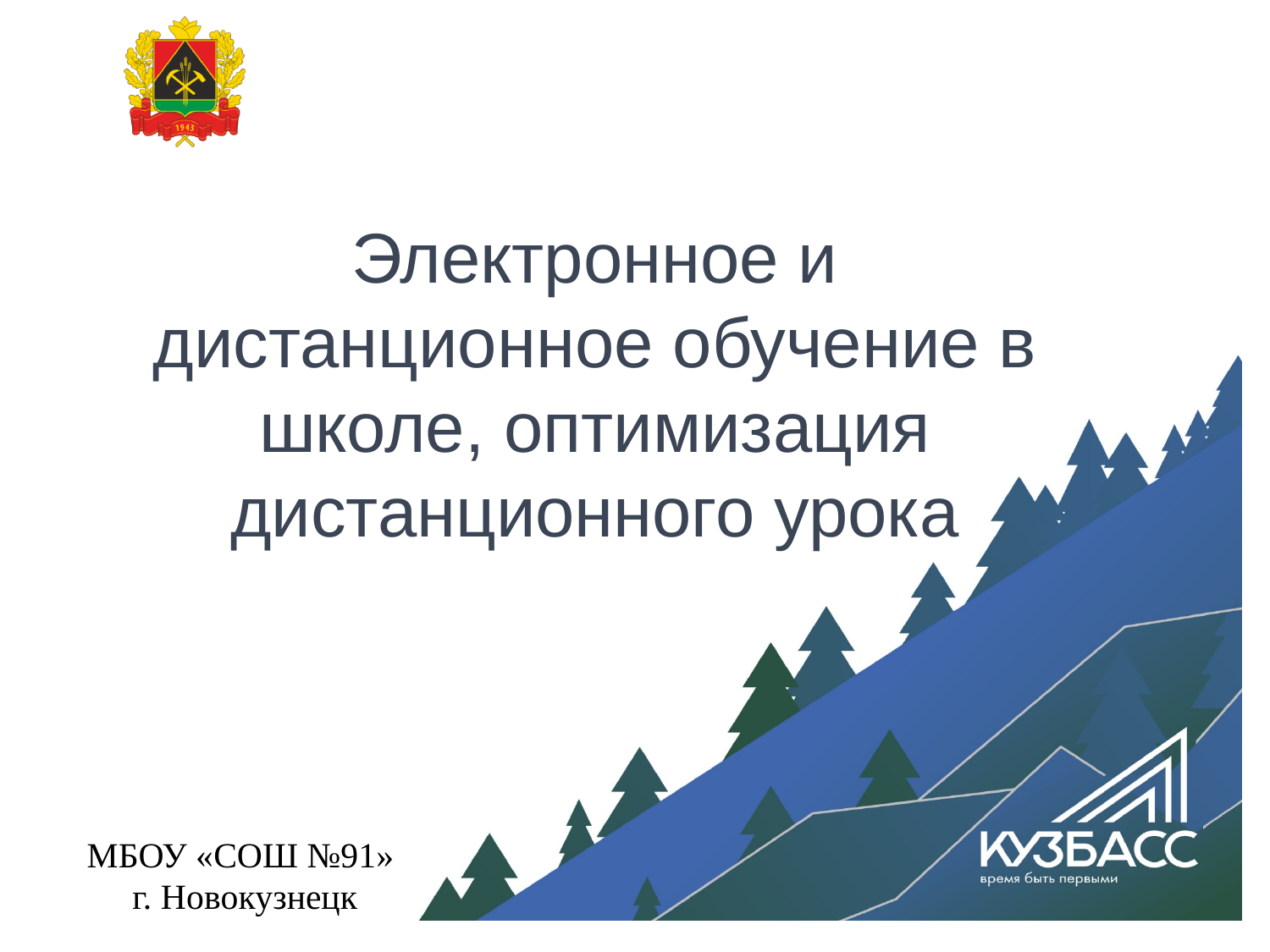

# Электронное и дистанционное обучение в школе, оптимизация дистанционного урока
МБОУ «СОШ №91»
г. Новокузнецк